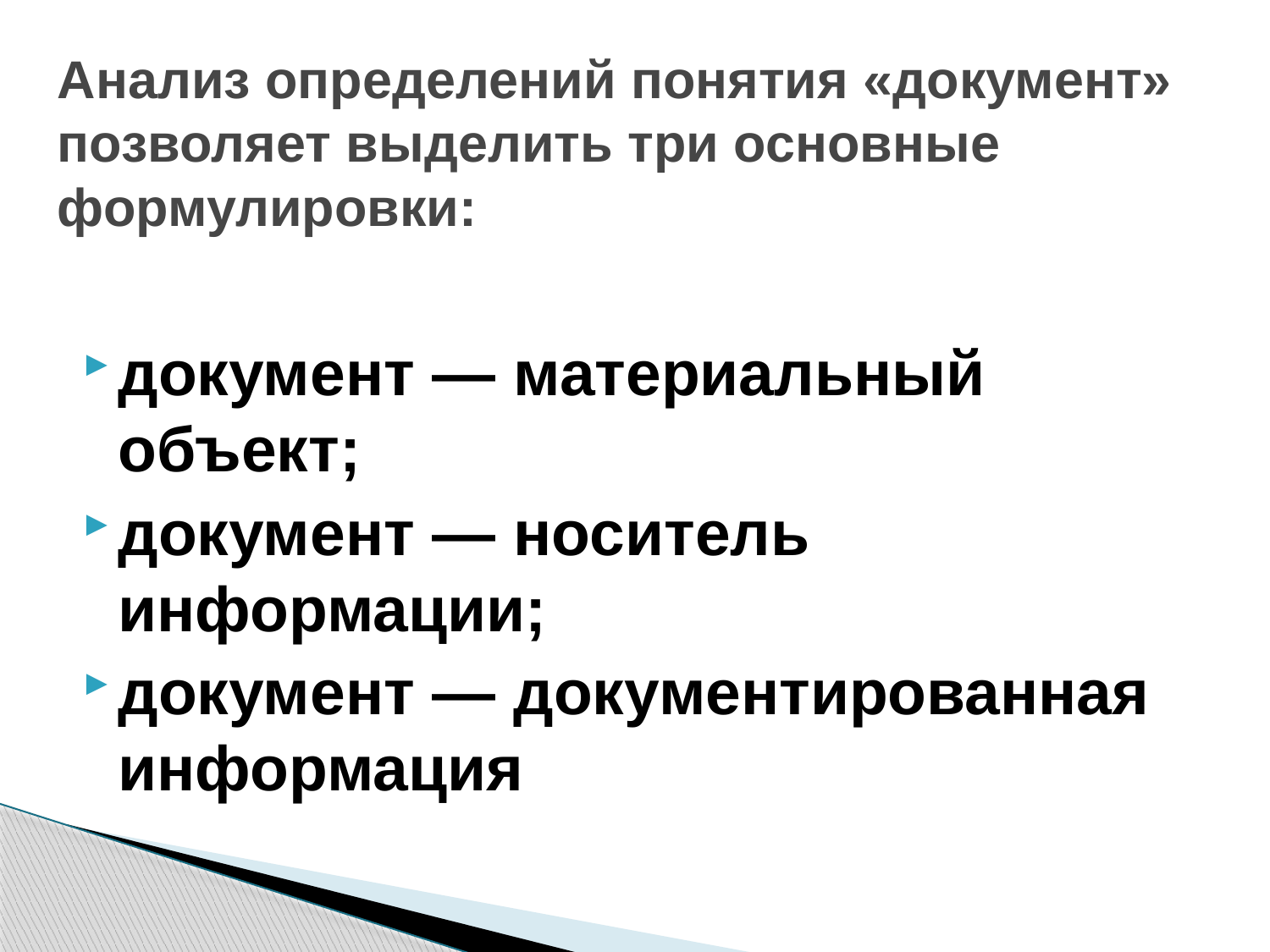

# Анализ определений понятия «документ» позволяет выделить три основные формулировки:
документ — материальный объект;
документ — носитель информации;
документ — документированная информация